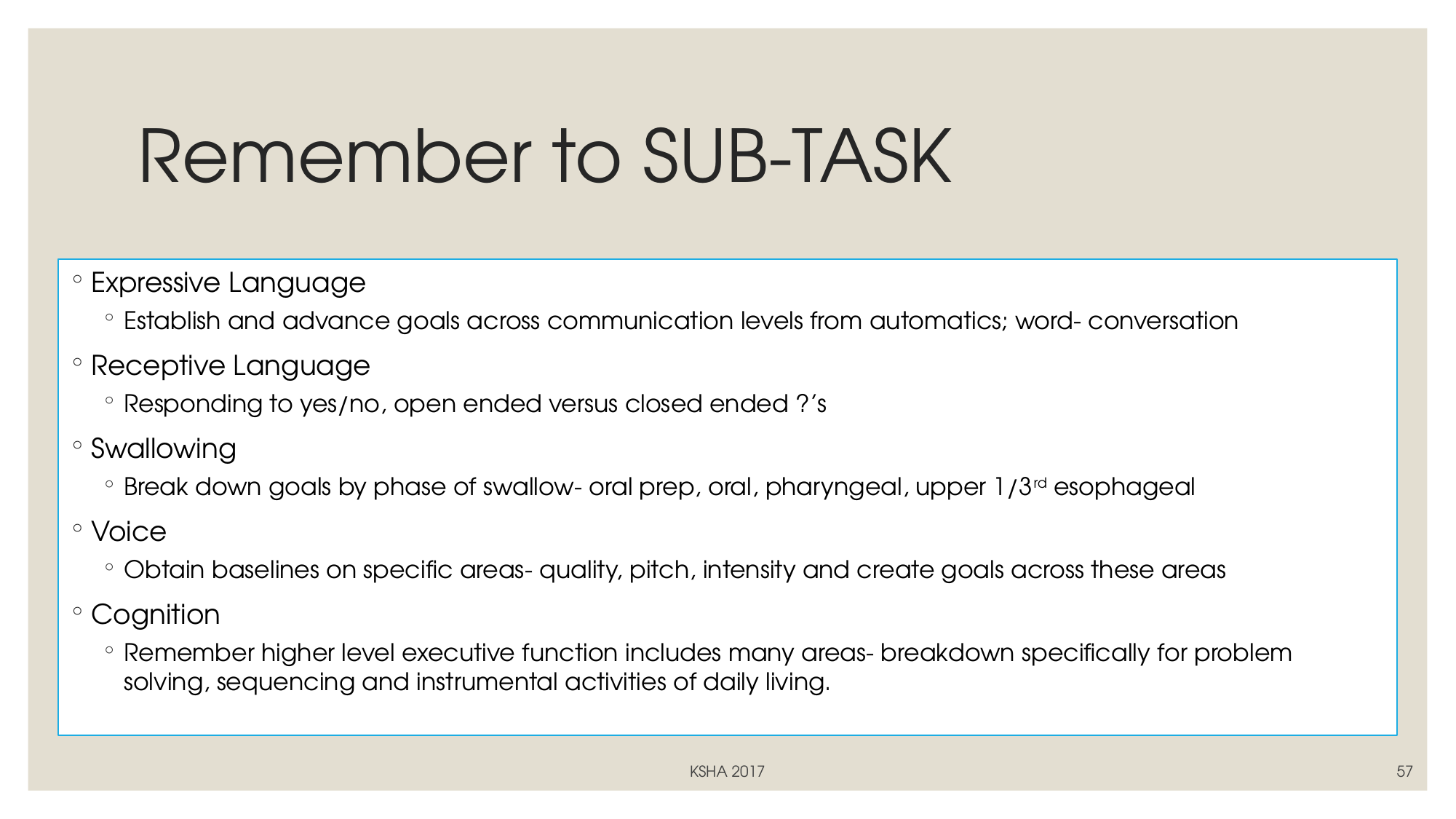

# Remember to SUB-TASK
Expressive Language
Establish and advance goals across communication levels from automatics; word- conversation
Receptive Language
Responding to yes/no, open ended versus closed ended ?’s
Swallowing
Break down goals by phase of swallow- oral prep, oral, pharyngeal, upper 1/3rd esophageal
Voice
Obtain baselines on specific areas- quality, pitch, intensity and create goals across these areas
Cognition
Remember higher level executive function includes many areas- breakdown specifically for problem solving, sequencing and instrumental activities of daily living.

KSHA 2017
57